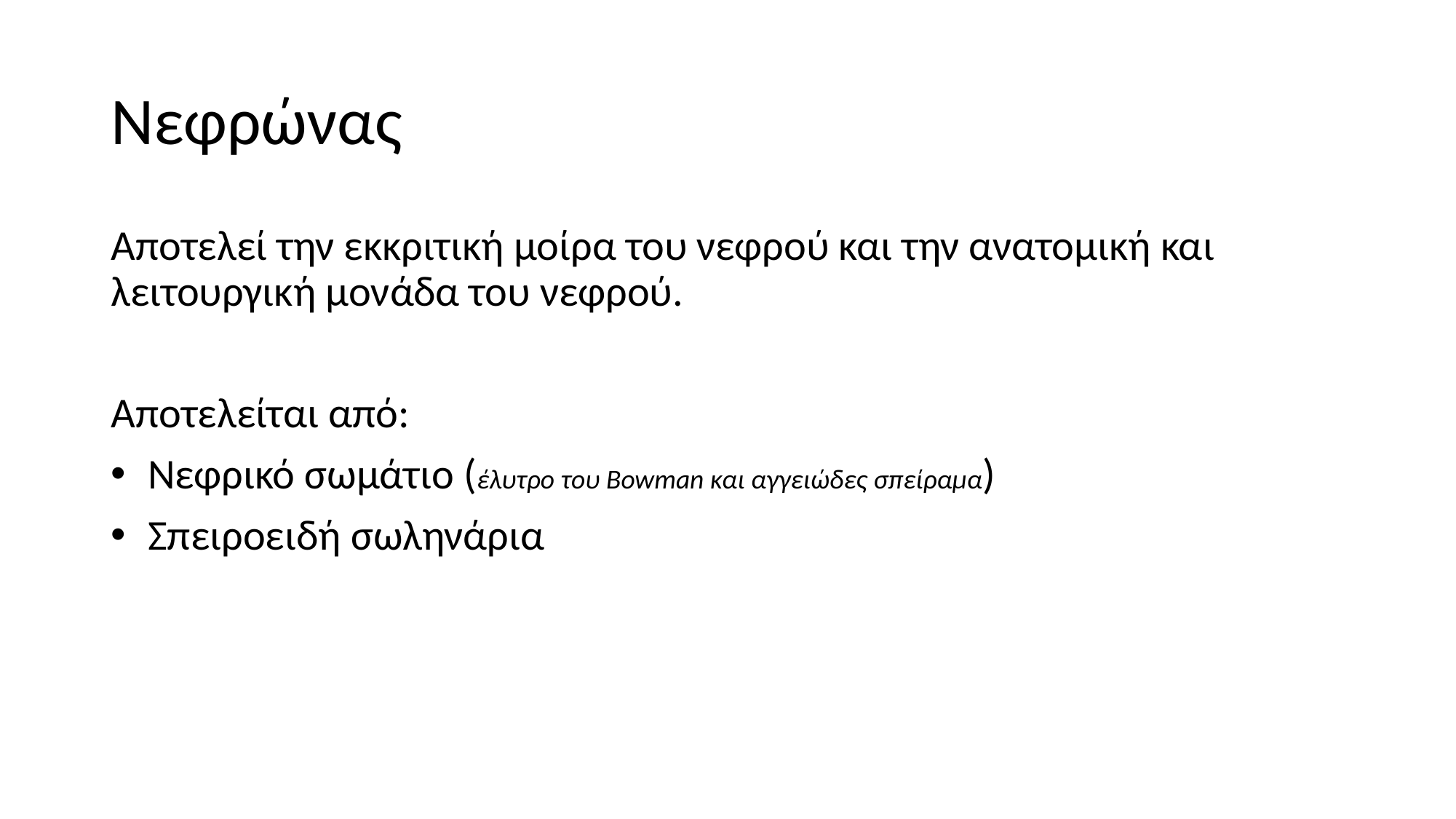

# Νεφρώνας
Αποτελεί την εκκριτική μοίρα του νεφρού και την ανατομική και λειτουργική μονάδα του νεφρού.

Αποτελείται από:
 Νεφρικό σωμάτιο (έλυτρο του Bowman και αγγειώδες σπείραμα)
 Σπειροειδή σωληνάρια